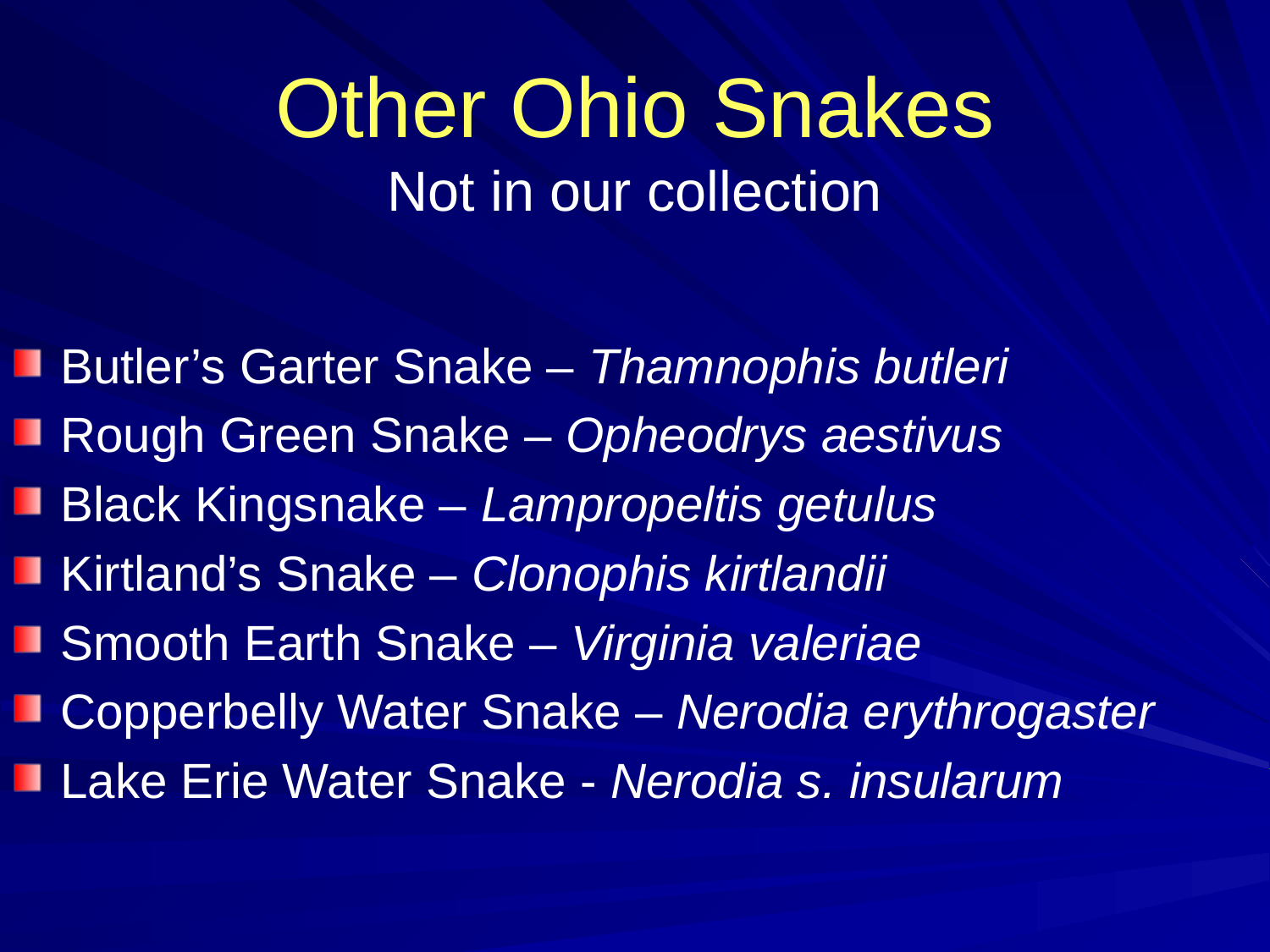

# Other Ohio Snakes Not in our collection
Butler’s Garter Snake – Thamnophis butleri
Rough Green Snake – Opheodrys aestivus
Black Kingsnake – Lampropeltis getulus
Kirtland’s Snake – Clonophis kirtlandii
Smooth Earth Snake – Virginia valeriae
Copperbelly Water Snake – Nerodia erythrogaster
Lake Erie Water Snake - Nerodia s. insularum